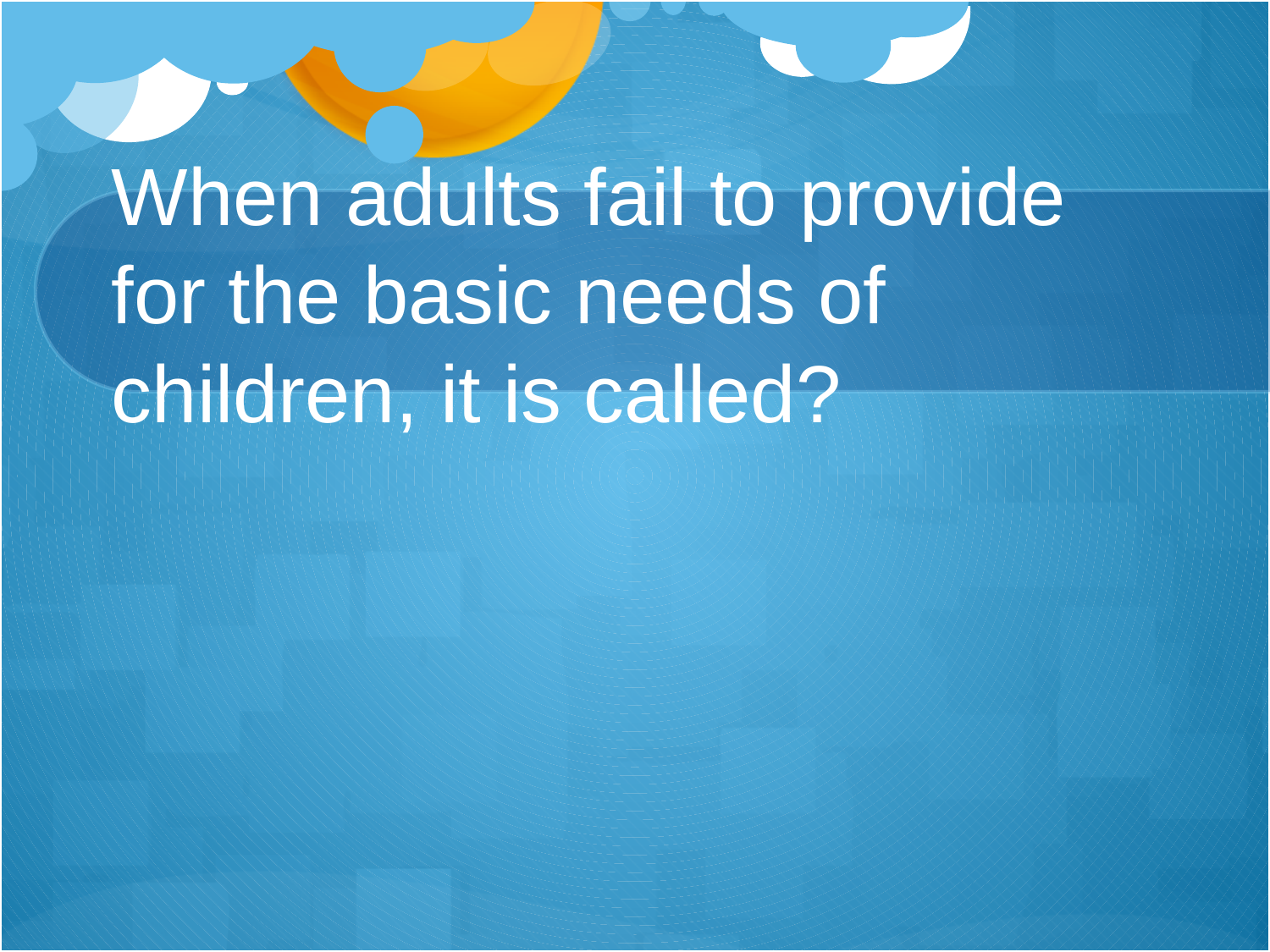

# When adults fail to provide for the basic needs of children, it is called?